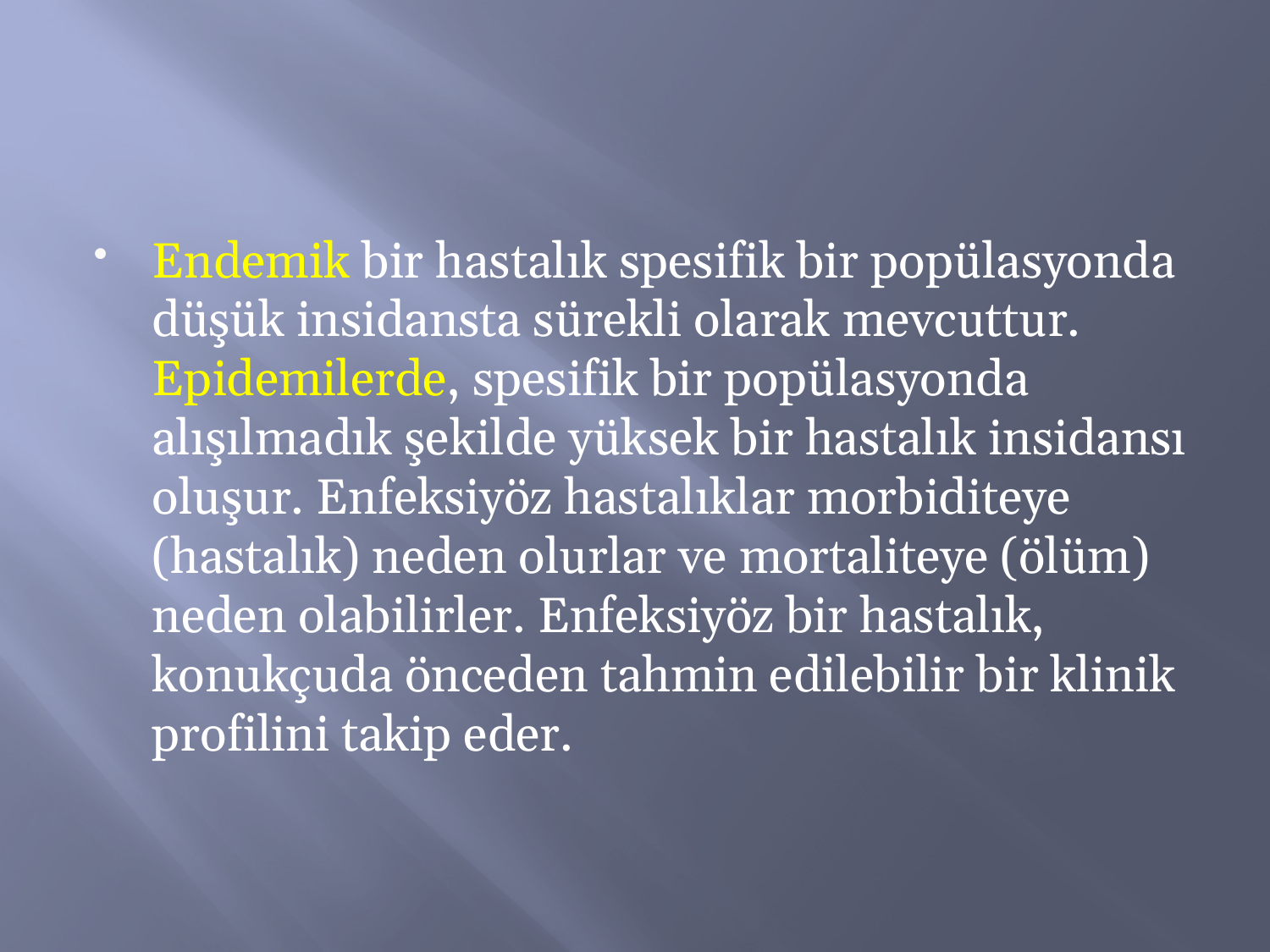

#
Endemik bir hastalık spesifik bir popülasyonda düşük insidansta sürekli olarak mevcuttur. Epidemilerde, spesifik bir popülasyonda alışılmadık şekilde yüksek bir hastalık insidansı oluşur. Enfeksiyöz hastalıklar morbiditeye (hastalık) neden olurlar ve mortaliteye (ölüm) neden olabilirler. Enfeksiyöz bir hastalık, konukçuda önceden tahmin edilebilir bir klinik profilini takip eder.